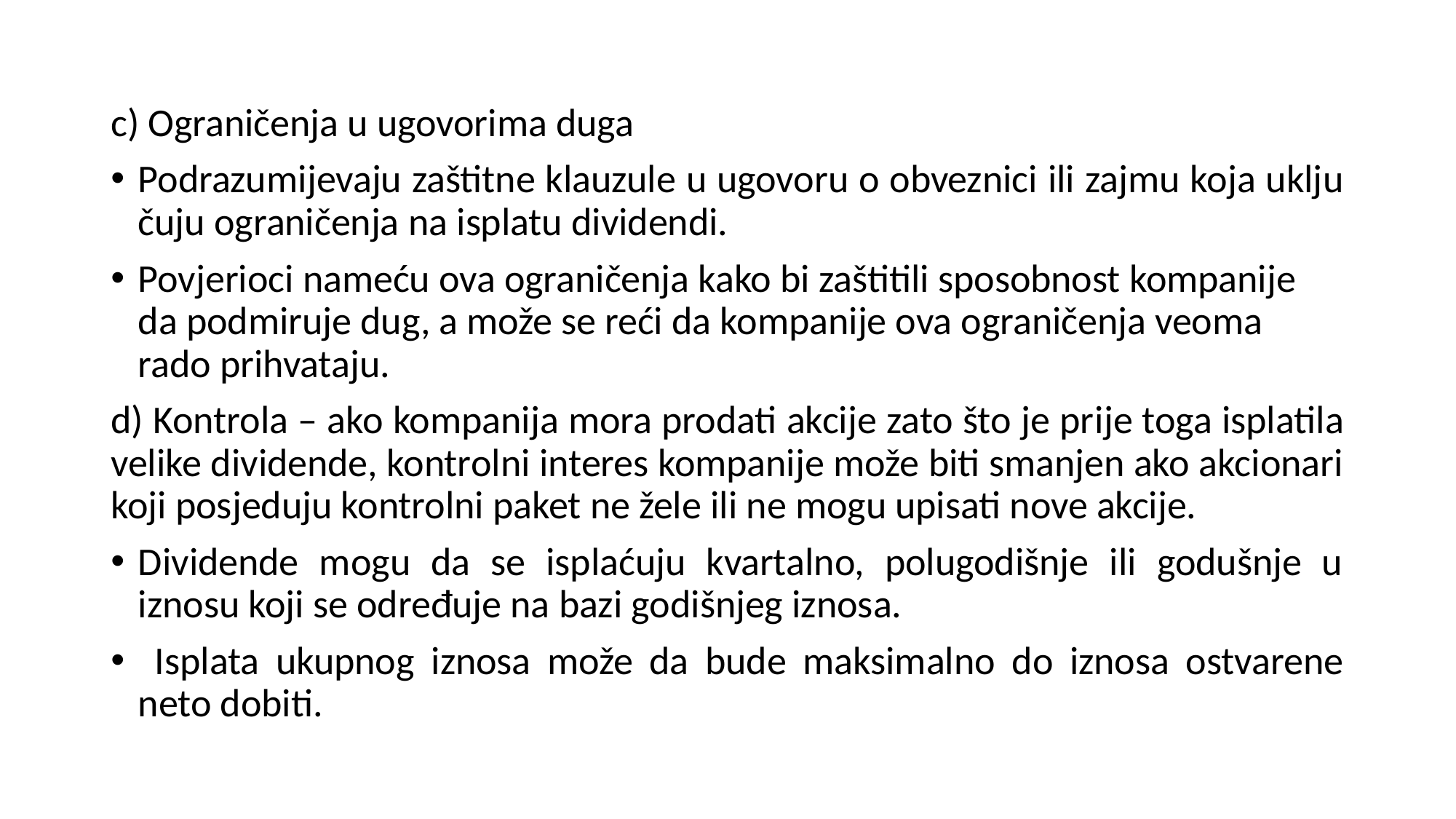

c) Ograničenja u ugovorima duga
Podrazumijevaju zaštitne klauzule u ugovoru o obveznici ili zajmu koja uklju čuju ograničenja na isplatu dividendi.
Povjerioci nameću ova ograničenja kako bi zaštitili sposobnost kompanije da podmiruje dug, a može se reći da kompanije ova ograničenja veoma rado prihvataju.
d) Kontrola – ako kompanija mora prodati akcije zato što je prije toga isplatila velike dividende, kontrolni interes kompanije može biti smanjen ako akcionari koji posjeduju kontrolni paket ne žele ili ne mogu upisati nove akcije.
Dividende mogu da se isplaćuju kvartalno, polugodišnje ili godušnje u iznosu koji se određuje na bazi godišnjeg iznosa.
 Isplata ukupnog iznosa može da bude maksimalno do iznosa ostvarene neto dobiti.